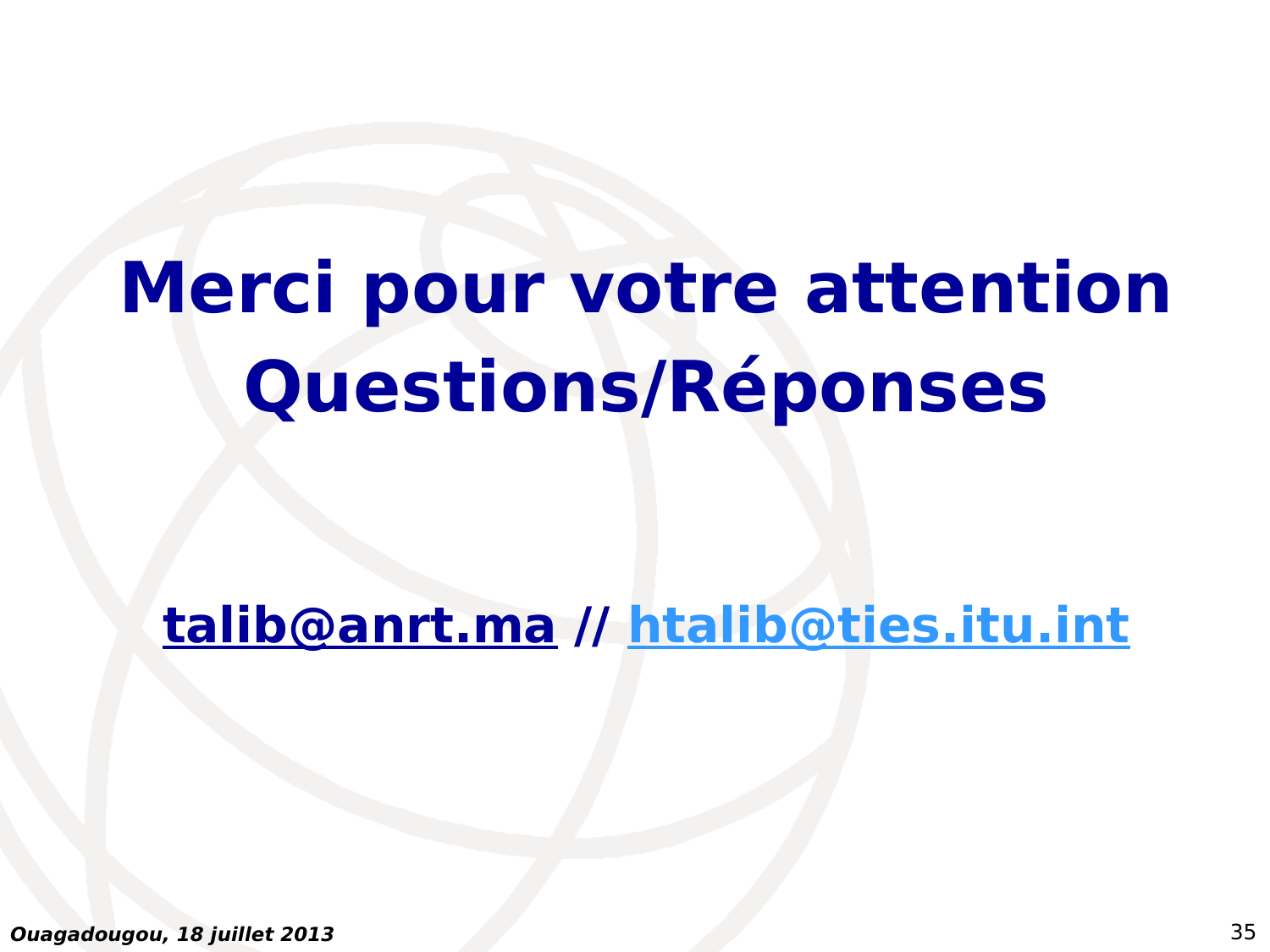

Merci pour votre attention
Questions/Réponses

talib@anrt.ma // htalib@ties.itu.int

35
Ouagadougou, 18 juillet 2013